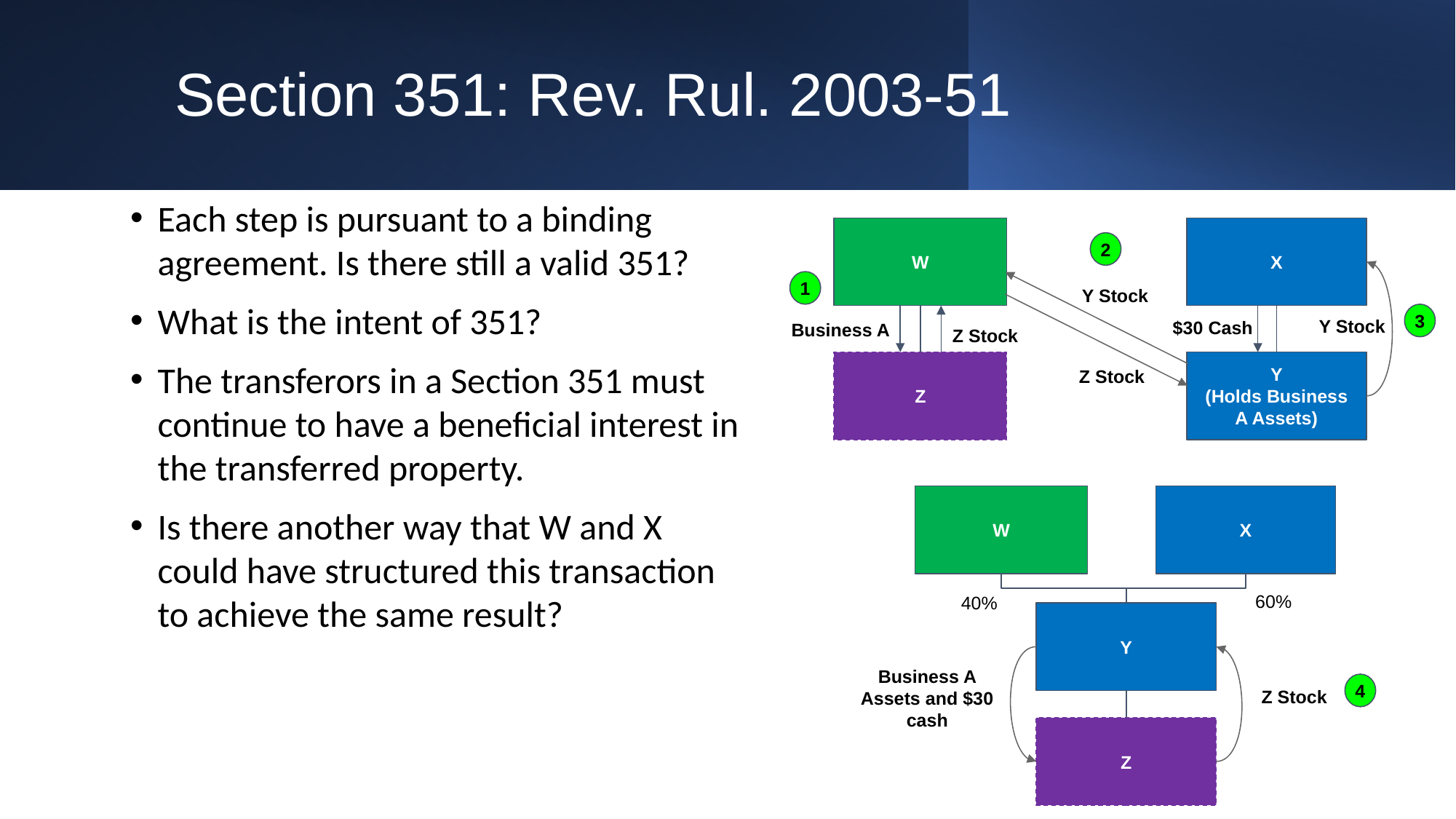

# Section 351: Rev. Rul. 2003-51
Each step is pursuant to a binding agreement. Is there still a valid 351?
What is the intent of 351?
The transferors in a Section 351 must continue to have a beneficial interest in the transferred property.
Is there another way that W and X could have structured this transaction to achieve the same result?

W
X
2
1
Y Stock
Y Stock
3
$30 Cash
Business A
Z Stock
Y
(Holds Business A Assets)
Z
Z Stock
W
X
60%
40%
Y
Business A Assets and $30 cash
Z Stock
4
Z